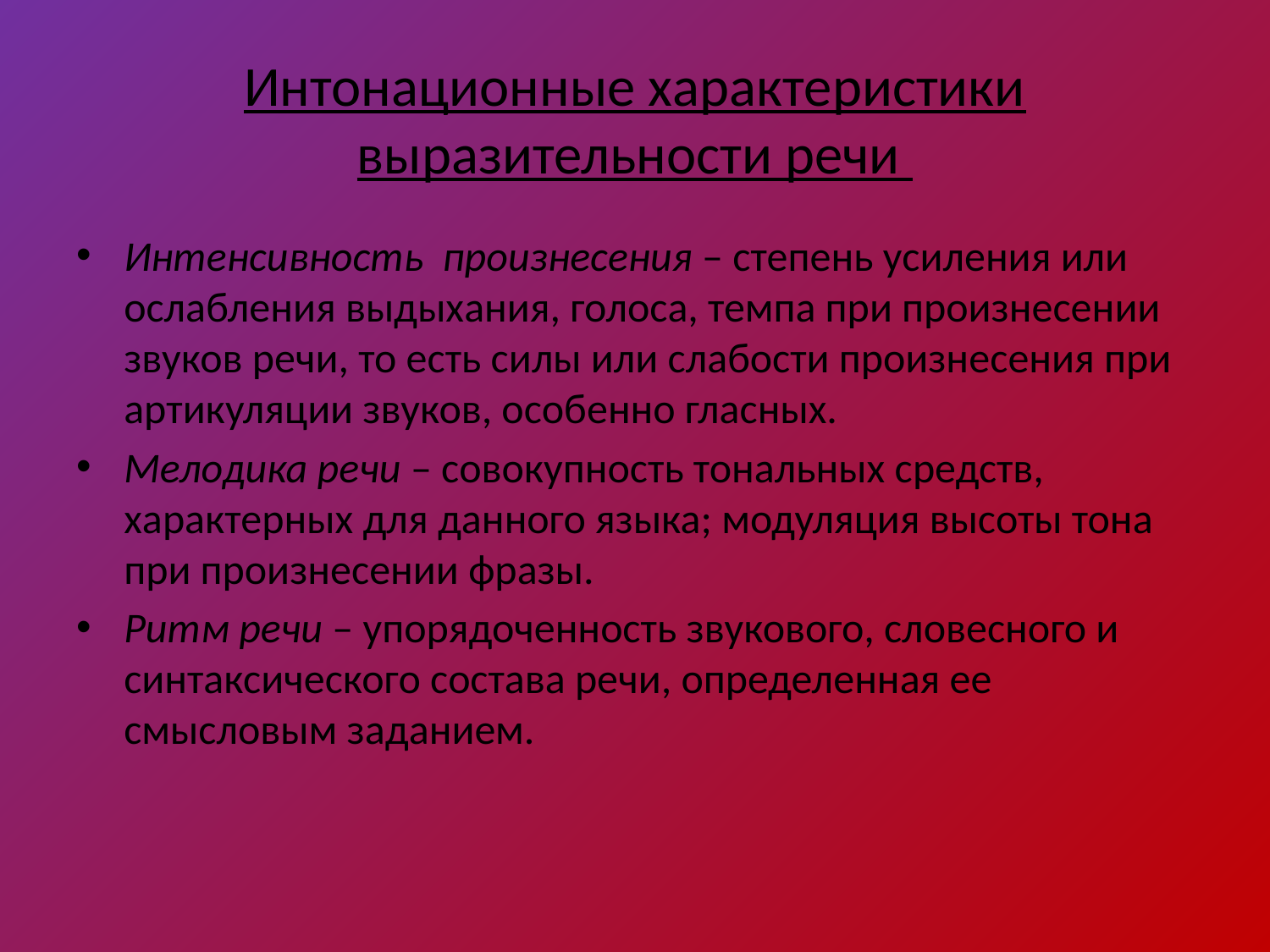

# Интонационные характеристики выразительности речи
Интенсивность  произнесения – степень усиления или ослабления выдыхания, голоса, темпа при произнесении звуков речи, то есть силы или слабости произнесения при артикуляции звуков, особенно гласных.
Мелодика речи – совокупность тональных средств, характерных для данного языка; модуляция высоты тона при произнесении фразы.
Ритм речи – упорядоченность звукового, словесного и синтаксического состава речи, определенная ее смысловым заданием.